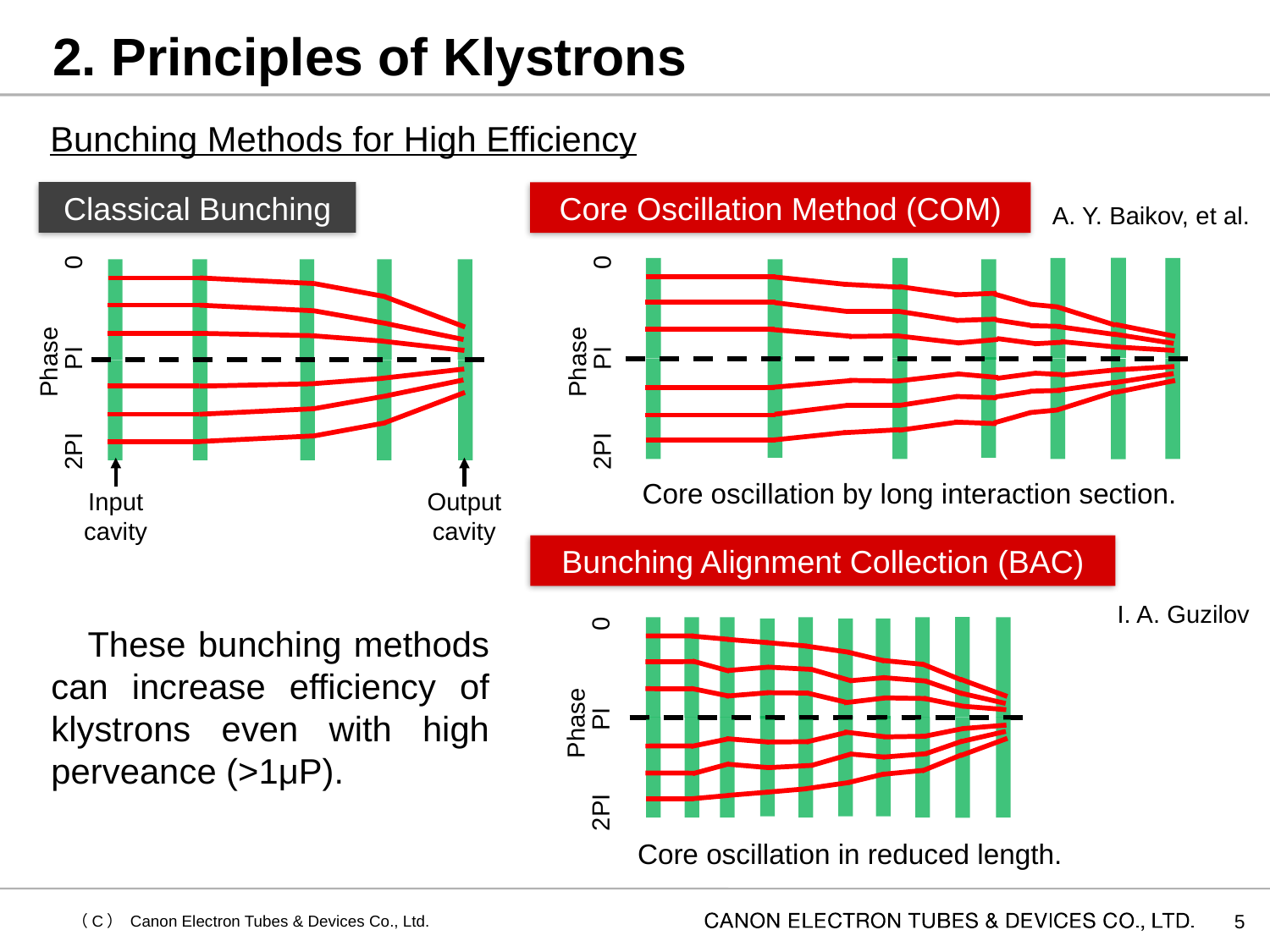

# 2. Principles of Klystrons
Bunching Methods for High Efficiency
Classical Bunching
Core Oscillation Method (COM)
A. Y. Baikov, et al.
Phase
2PI         PI           0
Phase
2PI         PI           0

Core oscillation by long interaction section.
Input
cavity
Output
cavity
Bunching Alignment Collection (BAC)
I. A. Guzilov
Phase
2PI         PI           0
   These bunching methods can increase efficiency of klystrons even with high perveance (>1μP).

Core oscillation in reduced length.